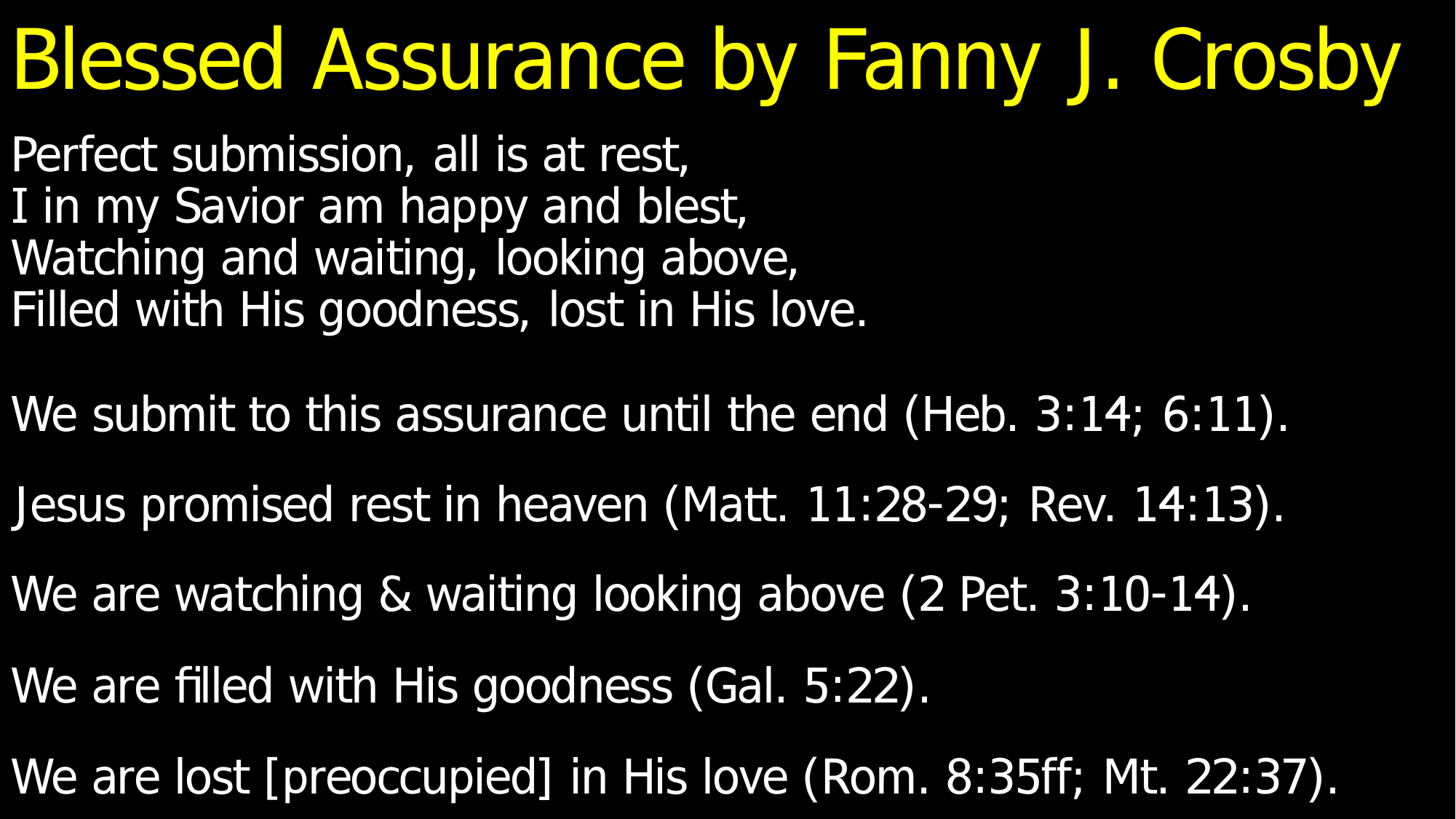

# Blessed Assurance by Fanny J. Crosby
Perfect submission, all is at rest,
I in my Savior am happy and blest,
Watching and waiting, looking above,
Filled with His goodness, lost in His love.

We submit to this assurance until the end (Heb. 3:14; 6:11).

Jesus promised rest in heaven (Matt. 11:28-29; Rev. 14:13).

We are watching & waiting looking above (2 Pet. 3:10-14).

We are filled with His goodness (Gal. 5:22).

We are lost [preoccupied] in His love (Rom. 8:35ff; Mt. 22:37).